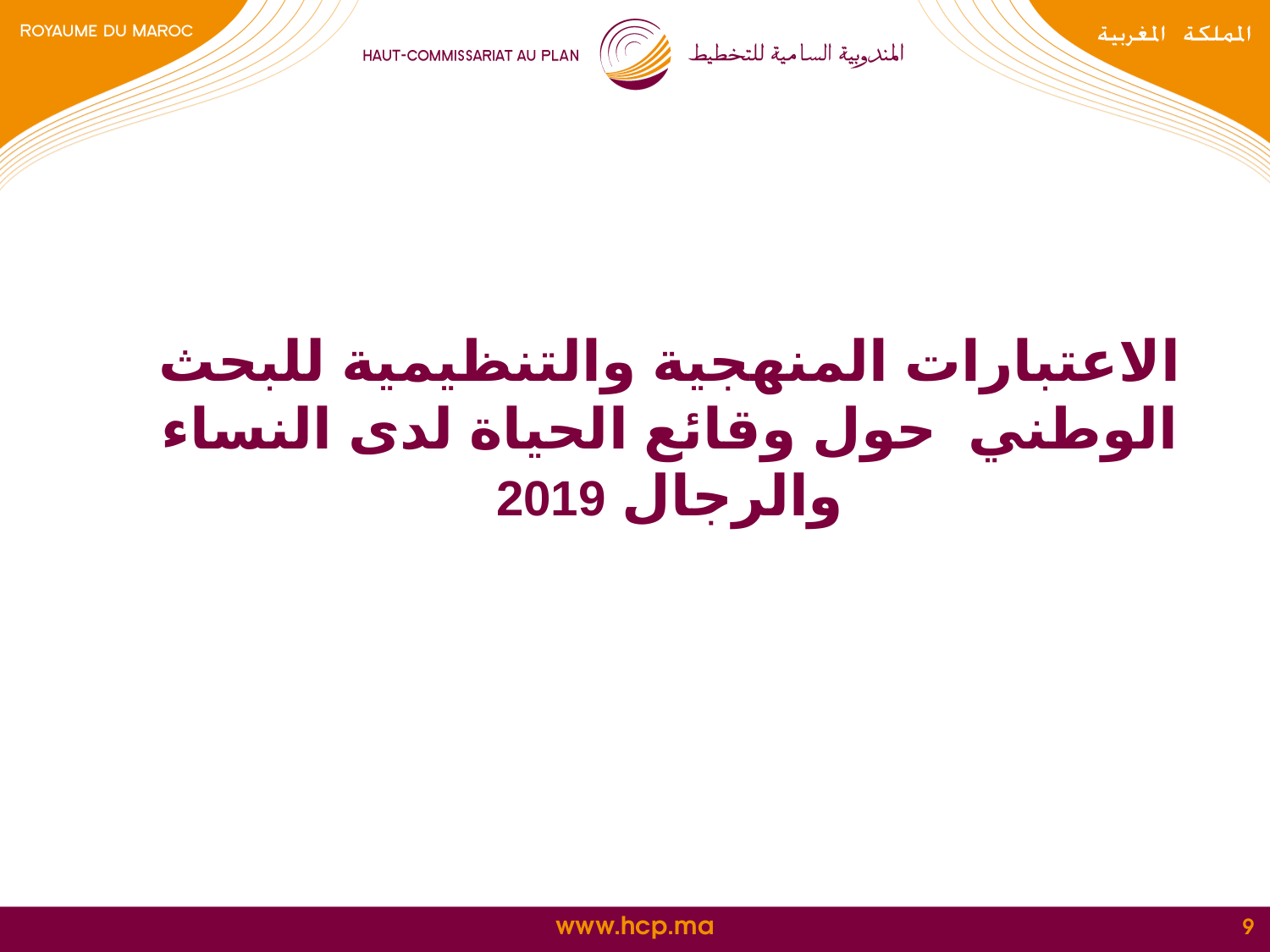

# الاعتبارات المنهجية والتنظيمية للبحث الوطني  حول وقائع الحياة لدى النساء والرجال 2019
9